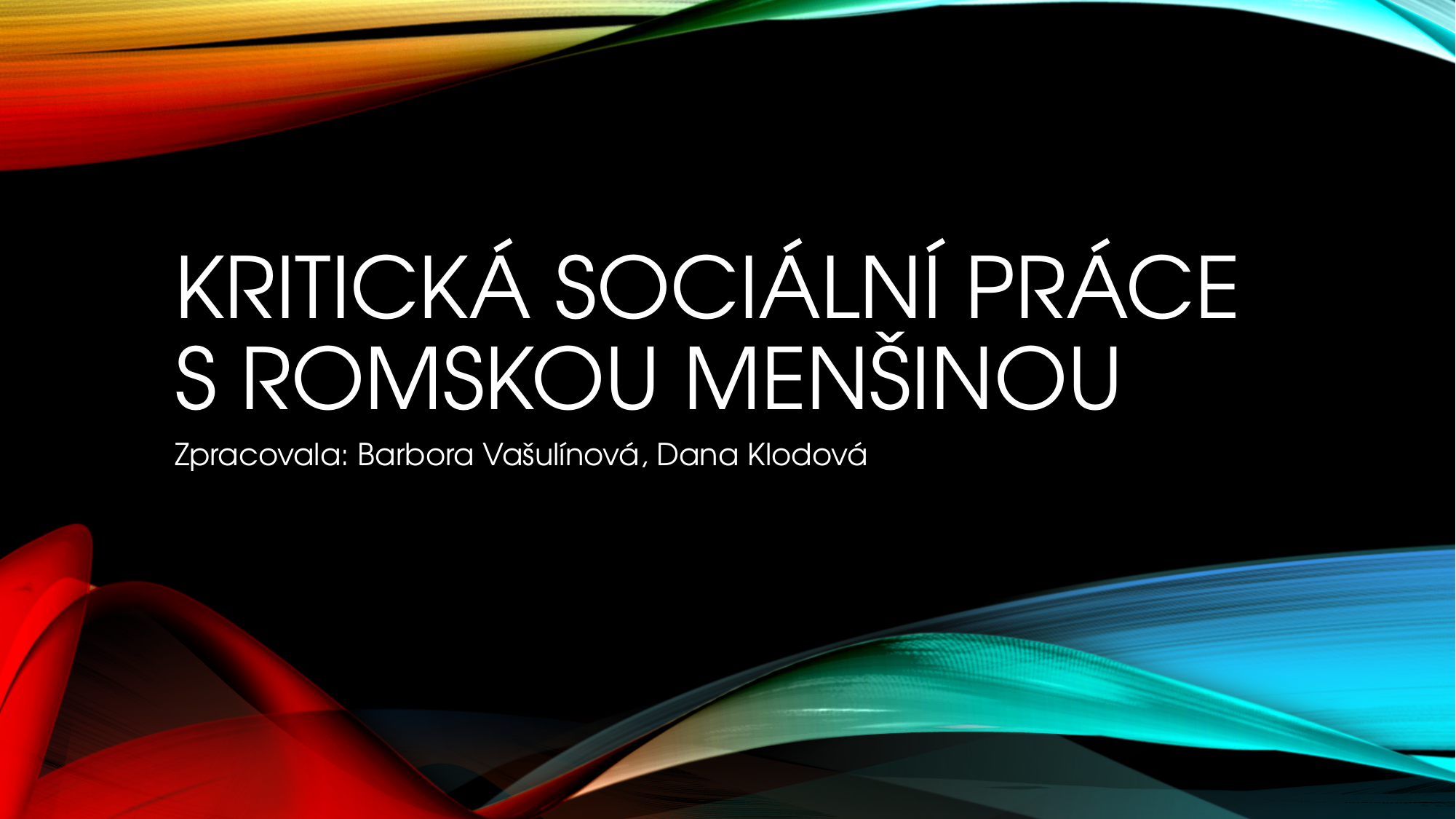

# Kritická sociální práce s romskou menšinou
Zpracovala: Barbora Vašulínová, Dana Klodová